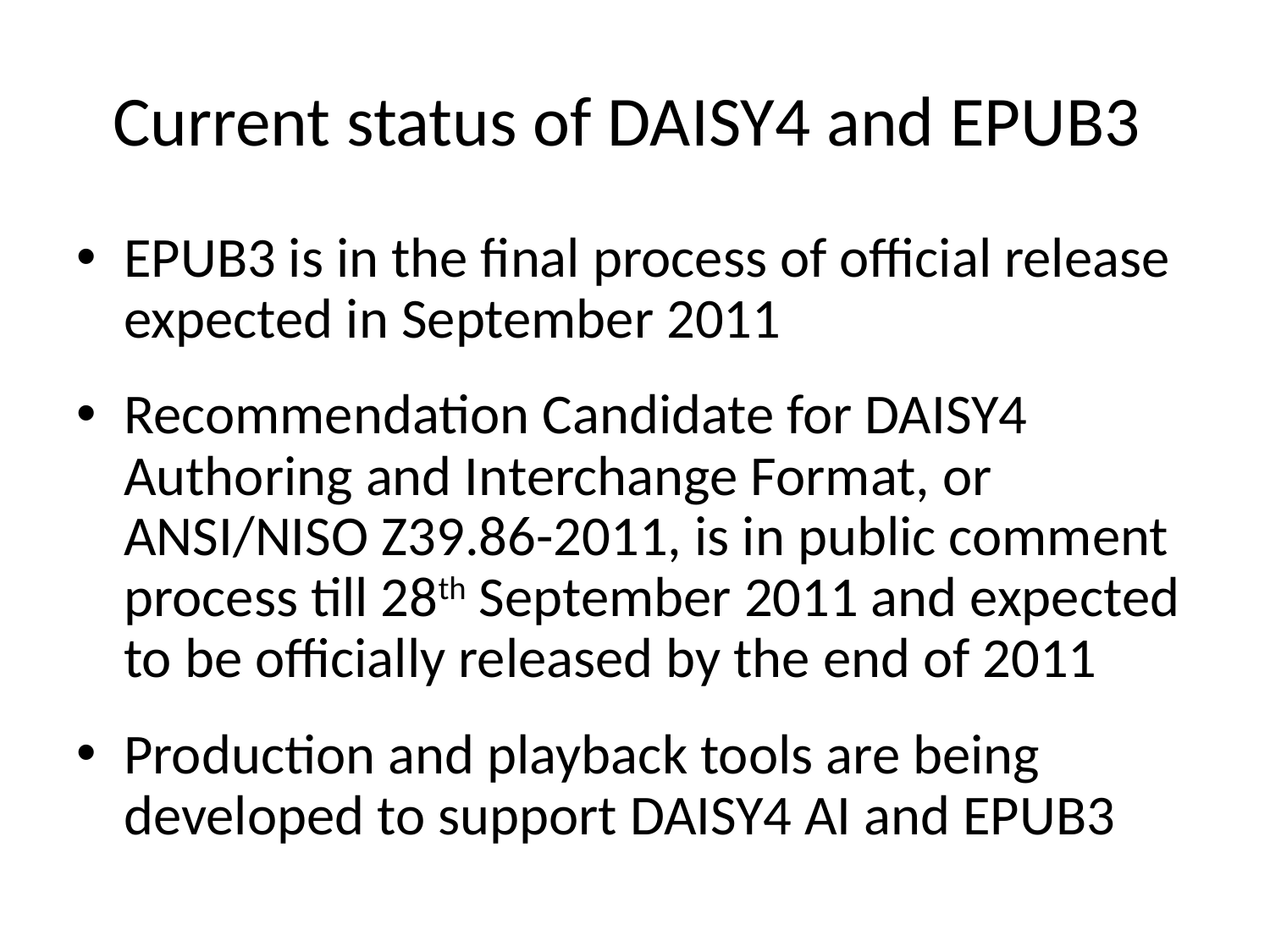

# Current status of DAISY4 and EPUB3
EPUB3 is in the final process of official release expected in September 2011
Recommendation Candidate for DAISY4 Authoring and Interchange Format, or ANSI/NISO Z39.86-2011, is in public comment process till 28th September 2011 and expected to be officially released by the end of 2011
Production and playback tools are being developed to support DAISY4 AI and EPUB3